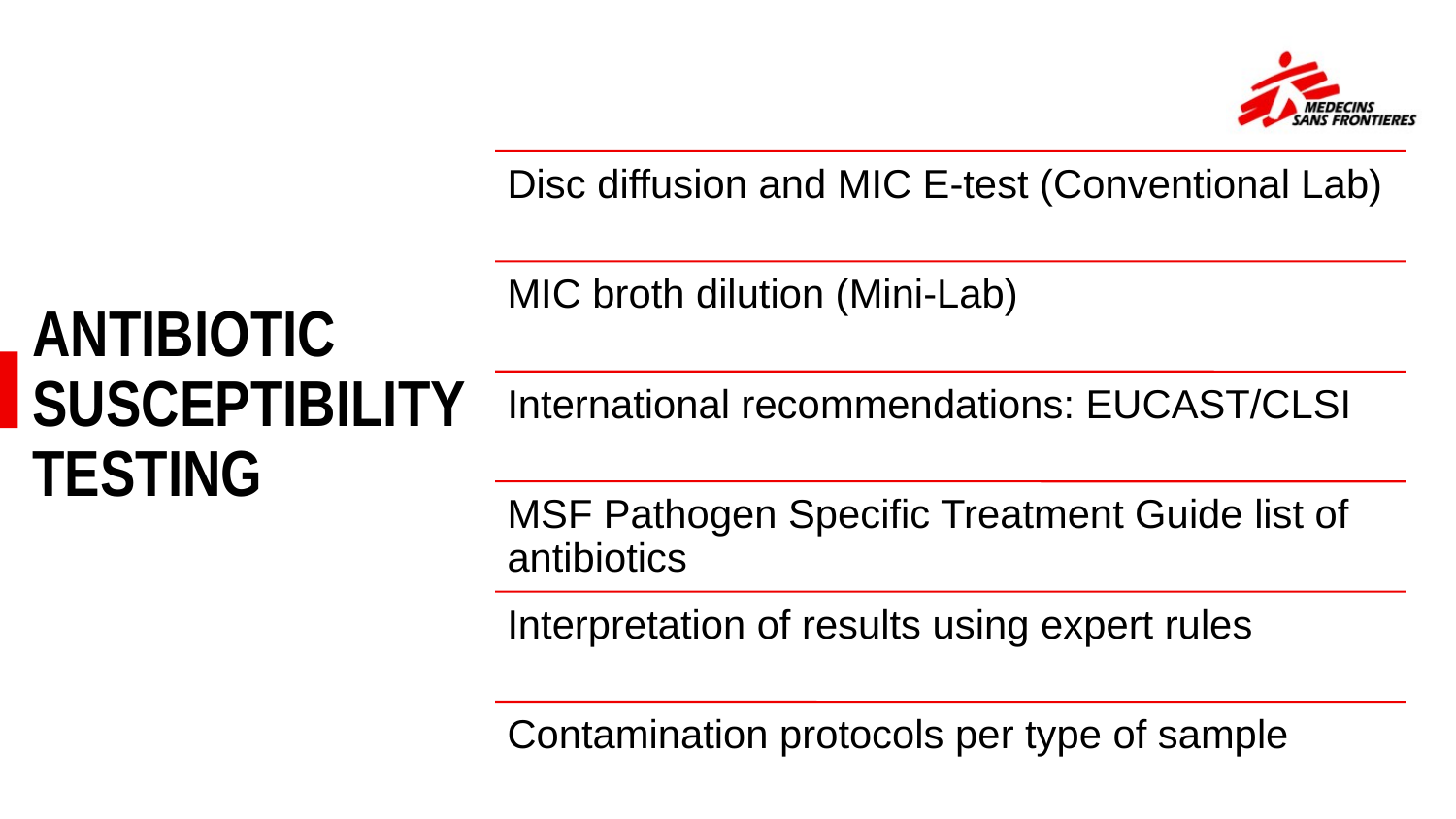

Disc diffusion and MIC E-test (Conventional Lab)
MIC broth dilution (Mini-Lab)
International recommendations: EUCAST/CLSI
MSF Pathogen Specific Treatment Guide list of antibiotics
Interpretation of results using expert rules
Contamination protocols per type of sample
ANTIBIOTIC SUSCEPTIBILITY TESTING